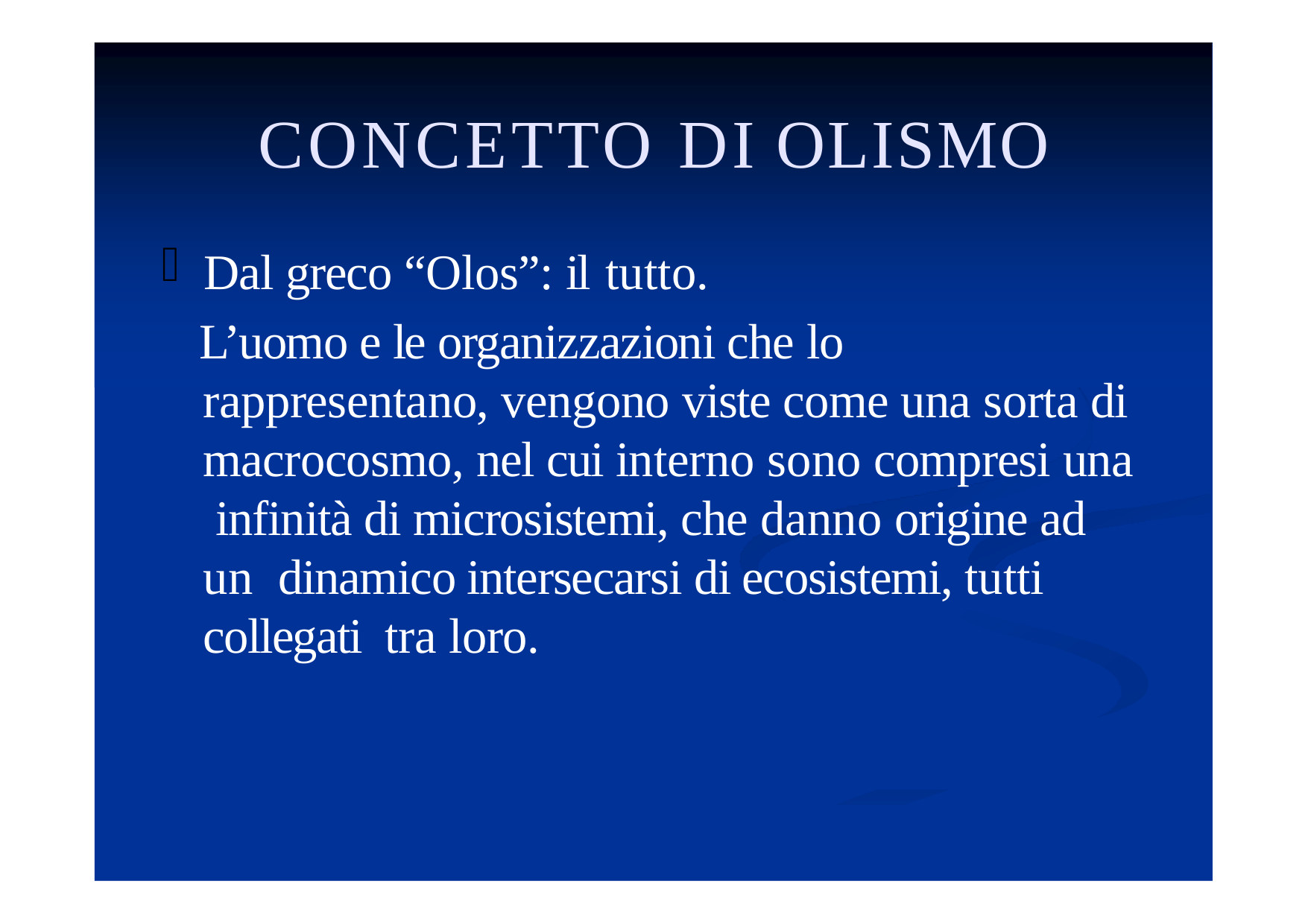

# CONCETTO DI OLISMO
Dal greco “Olos”: il tutto.
L’uomo e le organizzazioni che lo  rappresentano, vengono viste come una sorta di  macrocosmo, nel cui interno sono compresi una  infinità di microsistemi, che danno origine ad un  dinamico intersecarsi di ecosistemi, tutti collegati  tra loro.